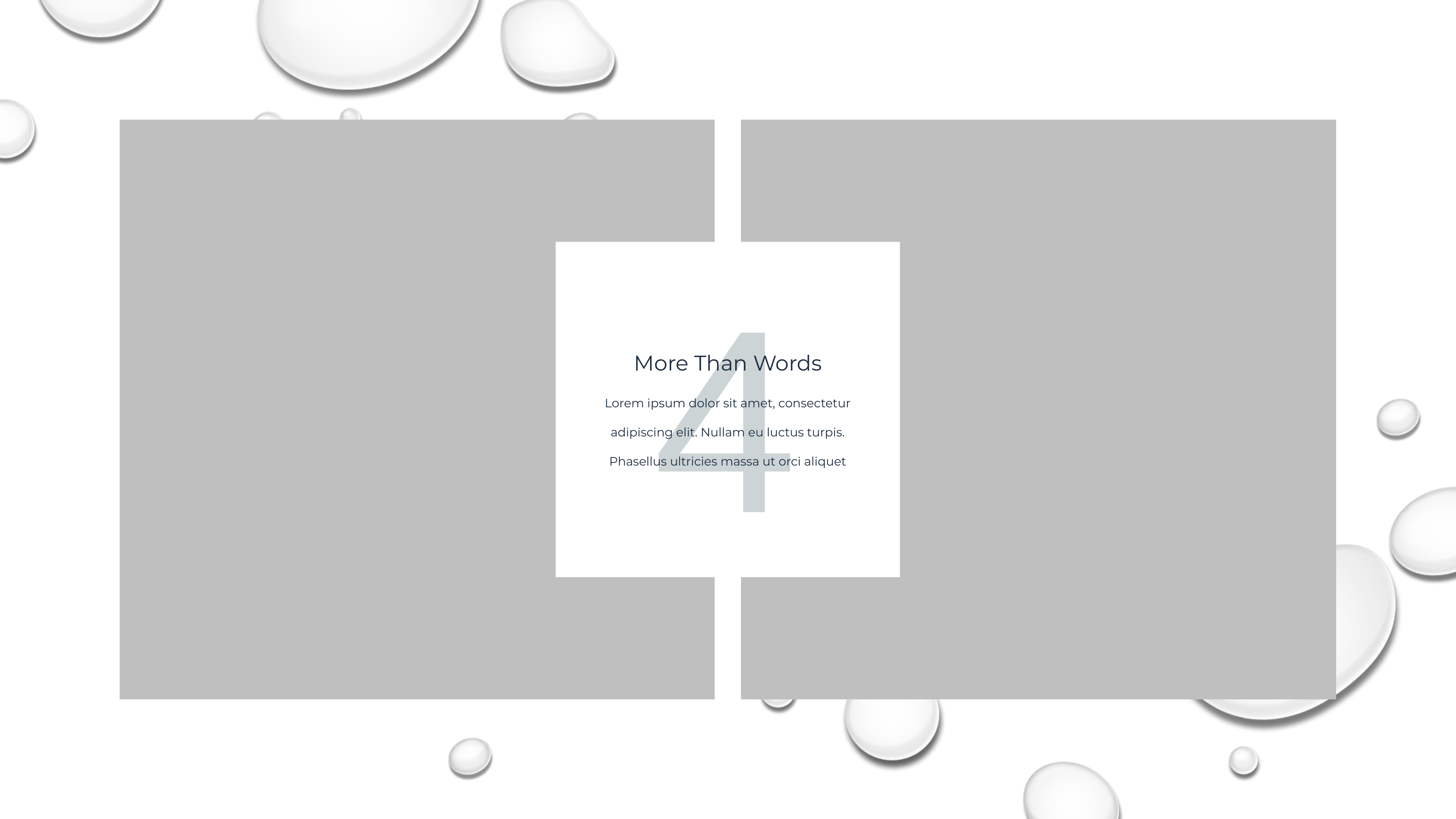

4
More Than Words
Lorem ipsum dolor sit amet, consectetur adipiscing elit. Nullam eu luctus turpis. Phasellus ultricies massa ut orci aliquet